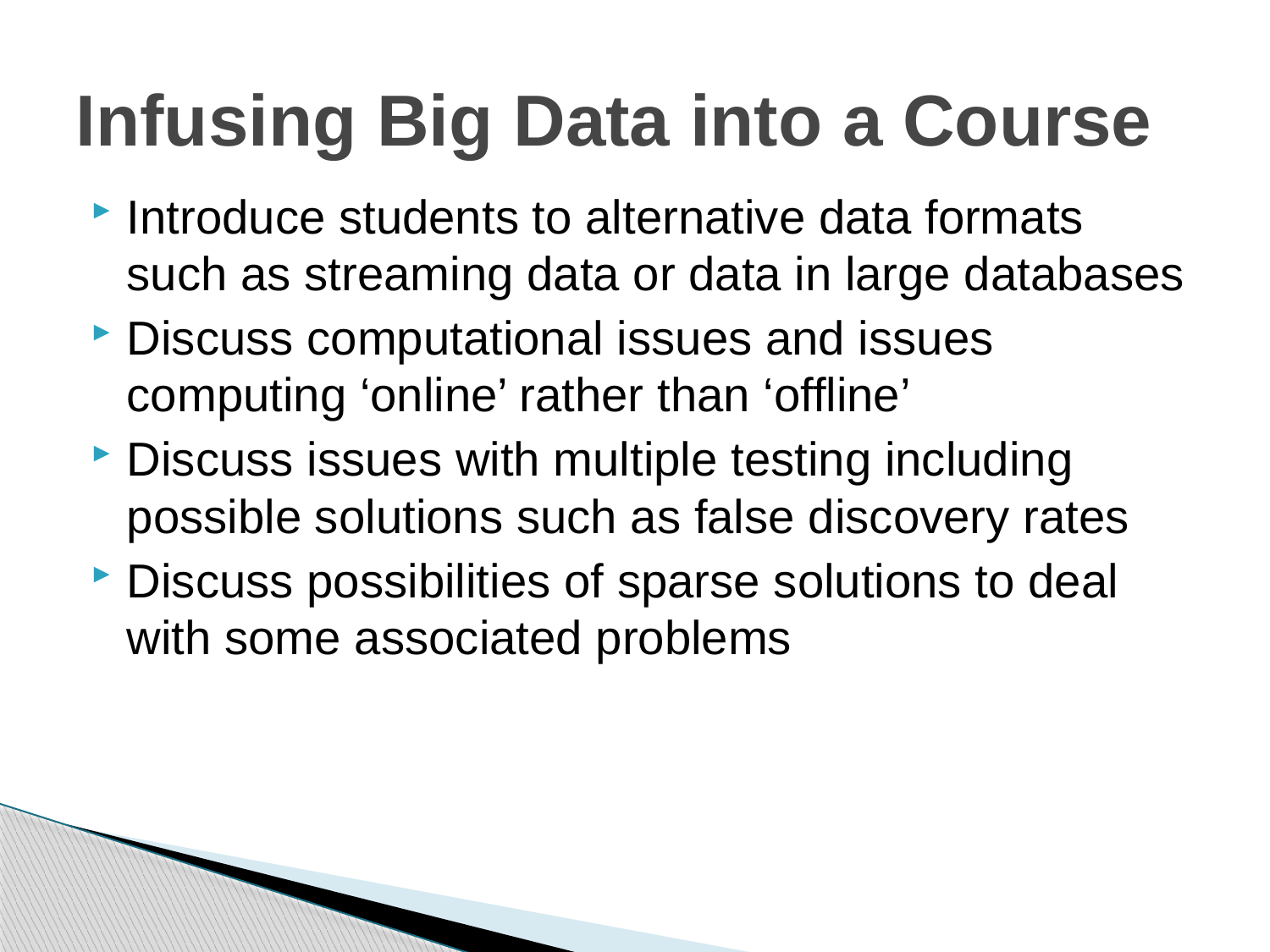

# Infusing Big Data into a Course
Introduce students to alternative data formats such as streaming data or data in large databases
Discuss computational issues and issues computing ‘online’ rather than ‘offline’
Discuss issues with multiple testing including possible solutions such as false discovery rates
Discuss possibilities of sparse solutions to deal with some associated problems